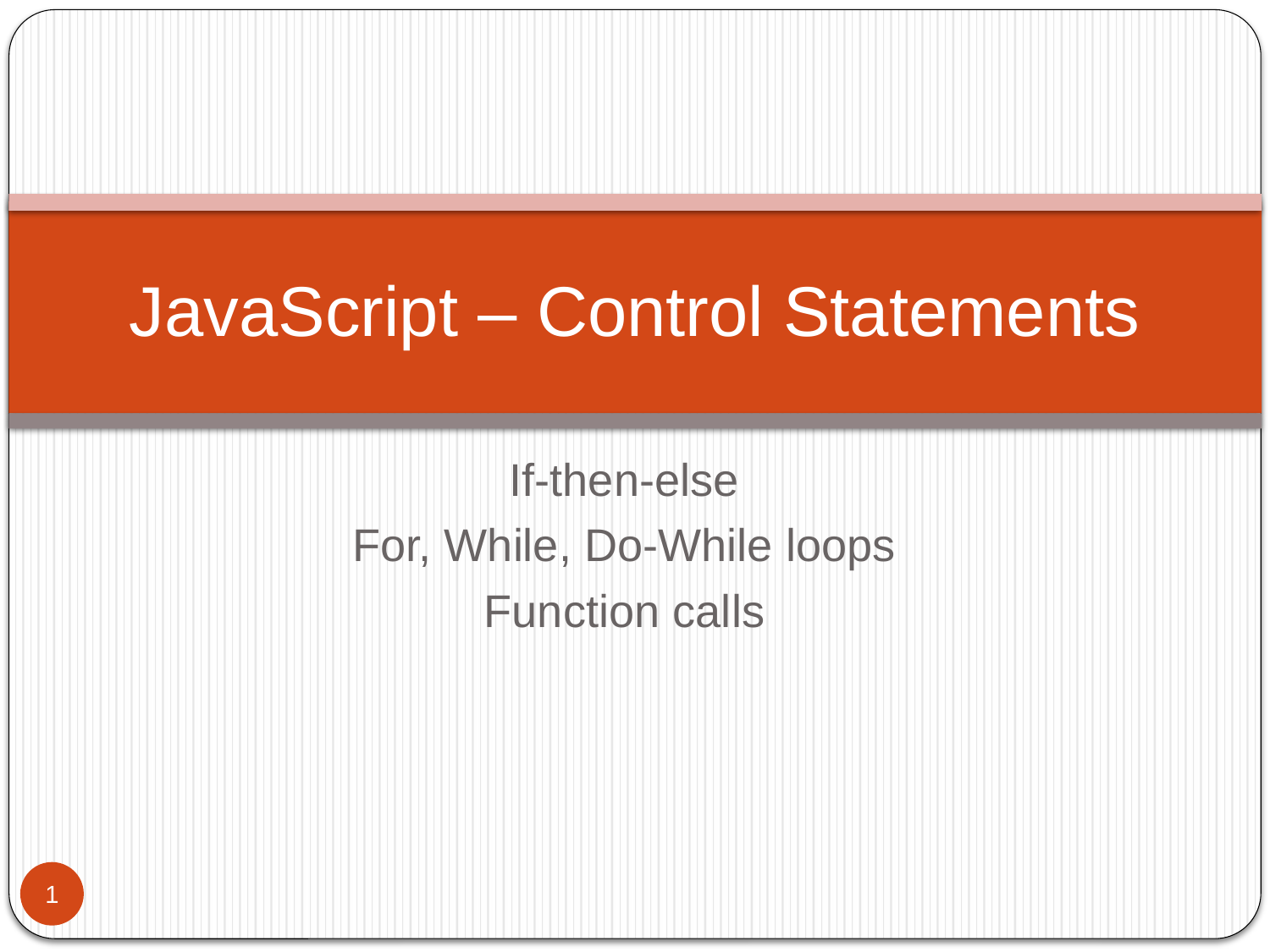

# JavaScript – Control Statements
If-then-else
For, While, Do-While loops
Function calls

1